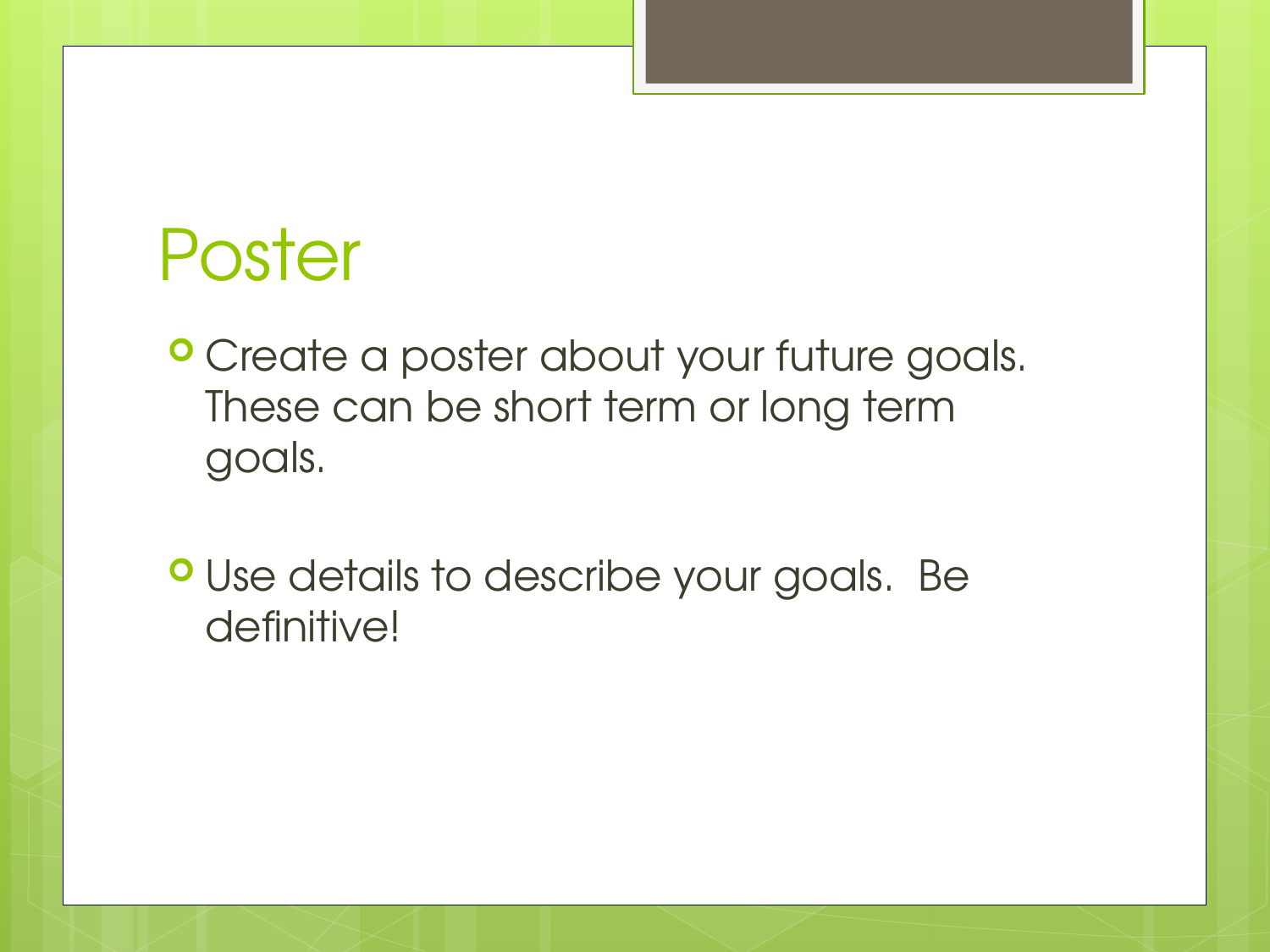

# Poster
Create a poster about your future goals.  These can be short term or long term goals.

Use details to describe your goals.  Be definitive!